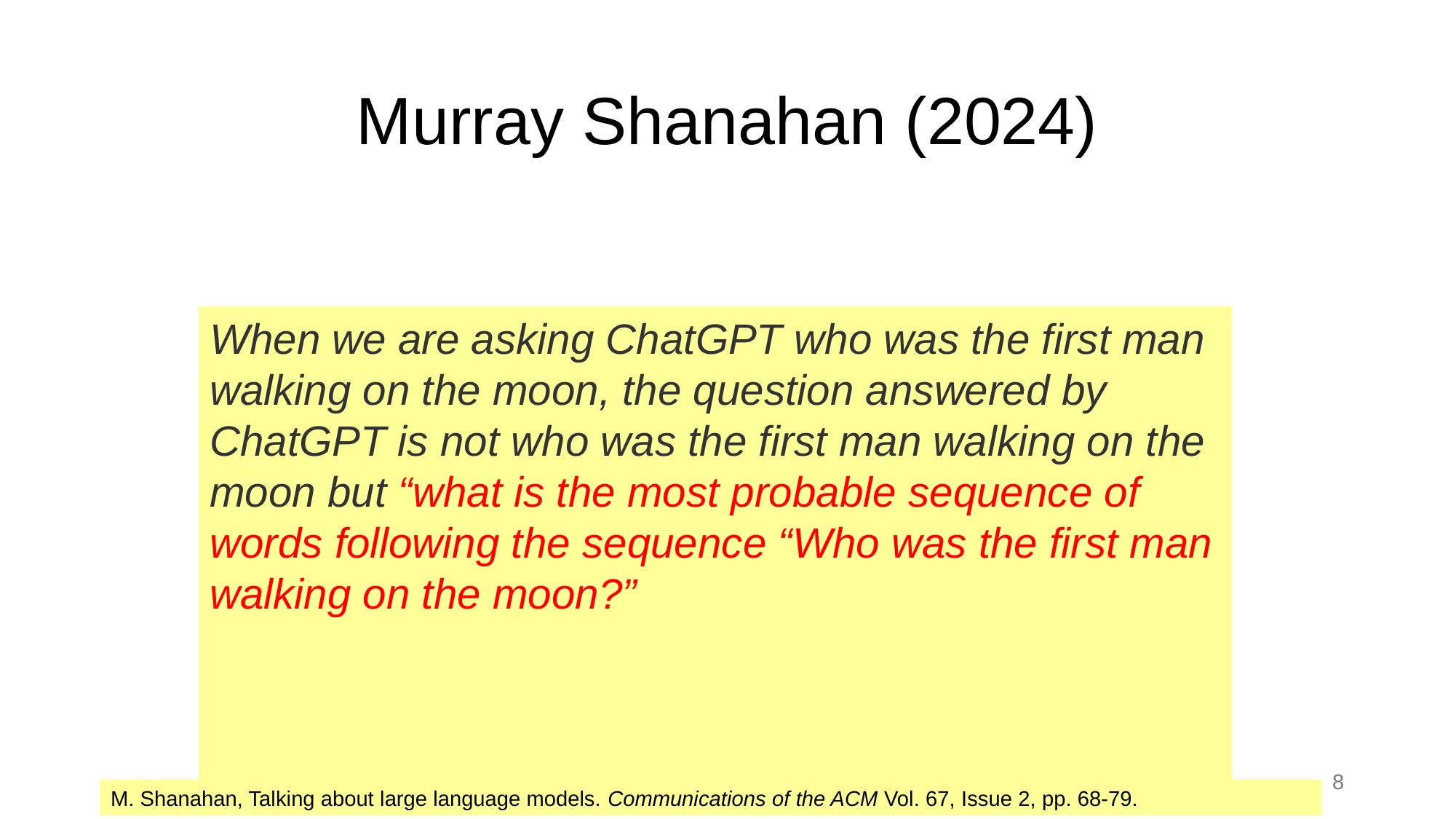

# Murray Shanahan (2024)
When we are asking ChatGPT who was the first man walking on the moon, the question answered by ChatGPT is not who was the first man walking on the moon but “what is the most probable sequence of words following the sequence “Who was the first man walking on the moon?”
8
M. Shanahan, Talking about large language models. Communications of the ACM Vol. 67, Issue 2, pp. 68-79.